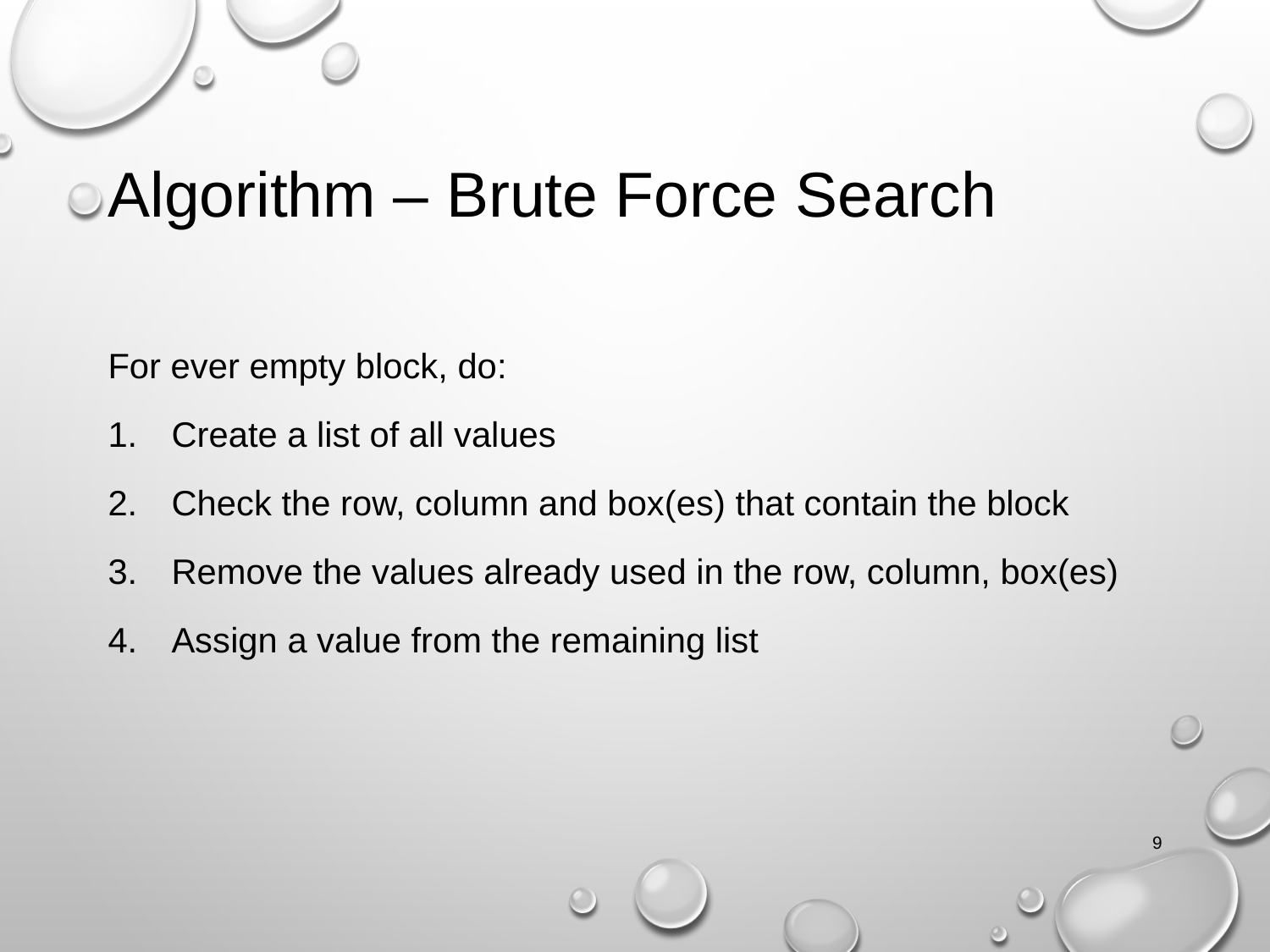

# Algorithm – Brute Force Search
For ever empty block, do:
Create a list of all values
Check the row, column and box(es) that contain the block
Remove the values already used in the row, column, box(es)
Assign a value from the remaining list
9